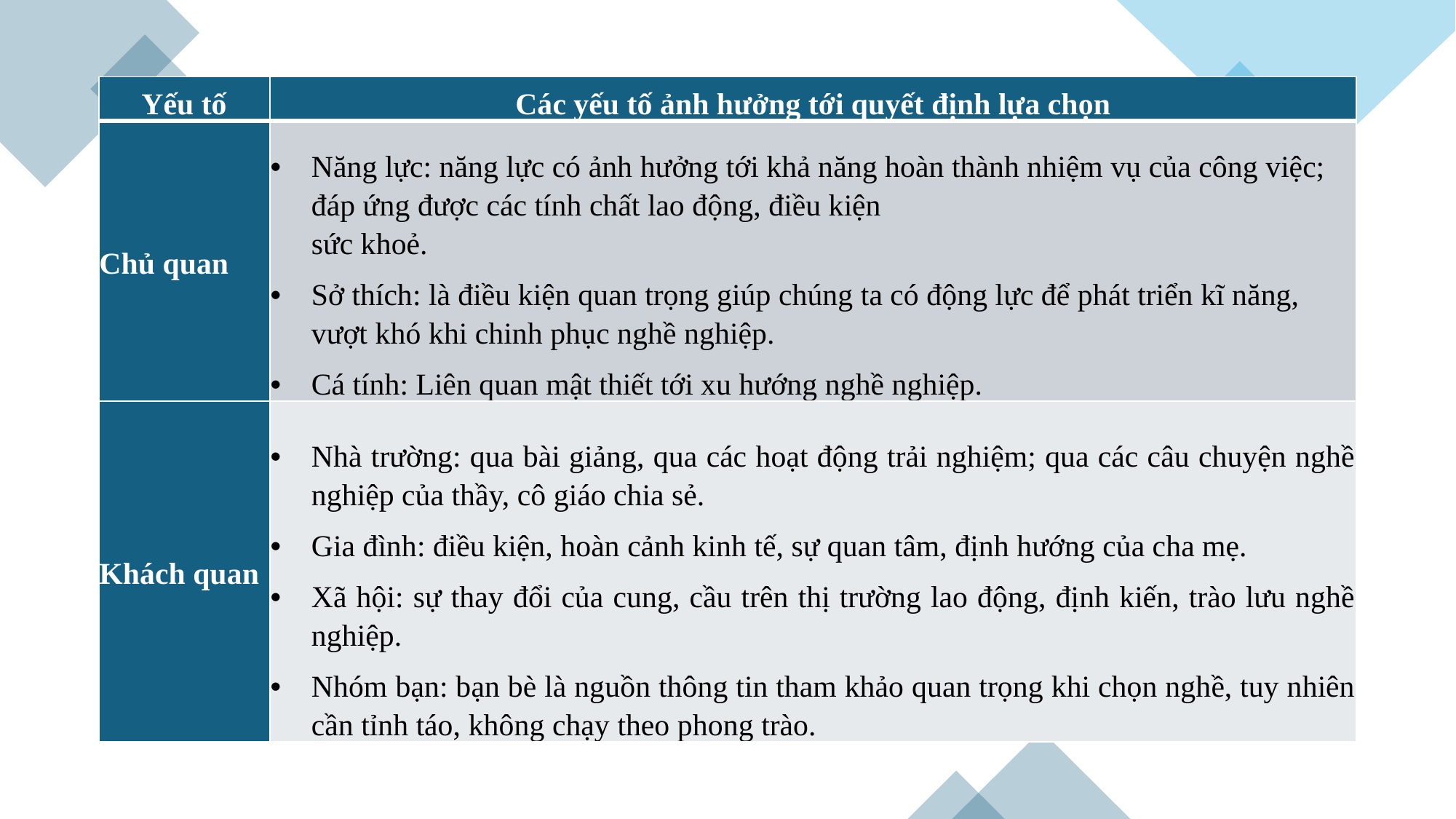

| Yếu tố | Các yếu tố ảnh hưởng tới quyết định lựa chọn |
| --- | --- |
| Chủ quan | Năng lực: năng lực có ảnh hưởng tới khả năng hoàn thành nhiệm vụ của công việc; đáp ứng được các tính chất lao động, điều kiện sức khoẻ. Sở thích: là điều kiện quan trọng giúp chúng ta có động lực để phát triển kĩ năng, vượt khó khi chinh phục nghề nghiệp. Cá tính: Liên quan mật thiết tới xu hướng nghề nghiệp. |
| Khách quan | Nhà trường: qua bài giảng, qua các hoạt động trải nghiệm; qua các câu chuyện nghề nghiệp của thầy, cô giáo chia sẻ. Gia đình: điều kiện, hoàn cảnh kinh tế, sự quan tâm, định hướng của cha mẹ. Xã hội: sự thay đổi của cung, cầu trên thị trường lao động, định kiến, trào lưu nghề nghiệp. Nhóm bạn: bạn bè là nguồn thông tin tham khảo quan trọng khi chọn nghề, tuy nhiên cần tỉnh táo, không chạy theo phong trào. |